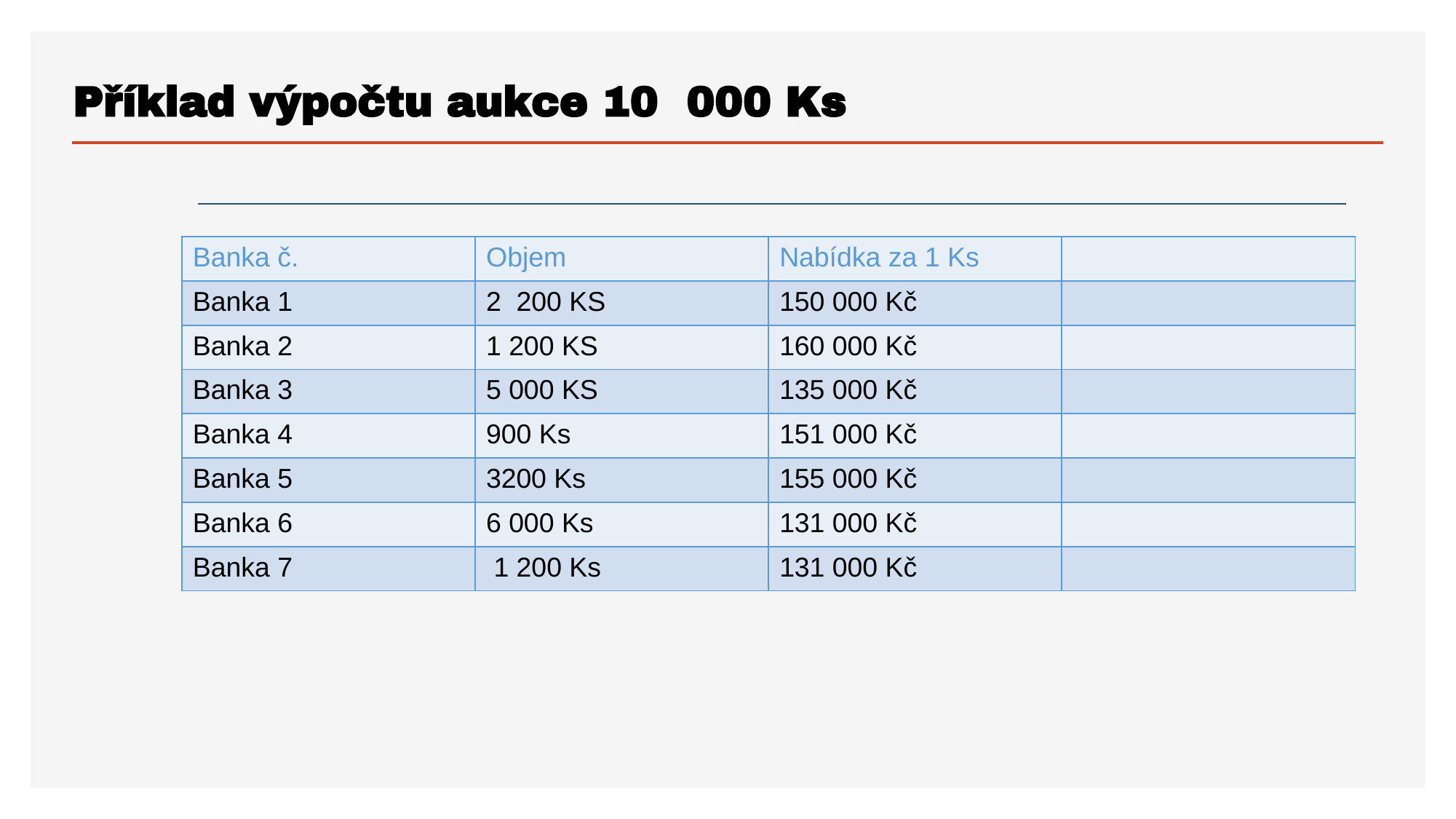

# Příklad výpočtu aukce 10  000 Ks
| Banka č. | Objem | Nabídka za 1 Ks |  |
| --- | --- | --- | --- |
| Banka 1 | 2 200 KS | 150 000 Kč |  |
| Banka 2 | 1 200 KS | 160 000 Kč |  |
| Banka 3 | 5 000 KS | 135 000 Kč |  |
| Banka 4 | 900 Ks | 151 000 Kč |  |
| Banka 5 | 3200 Ks | 155 000 Kč |  |
| Banka 6 | 6 000 Ks | 131 000 Kč |  |
| Banka 7 | 1 200 Ks | 131 000 Kč |  |